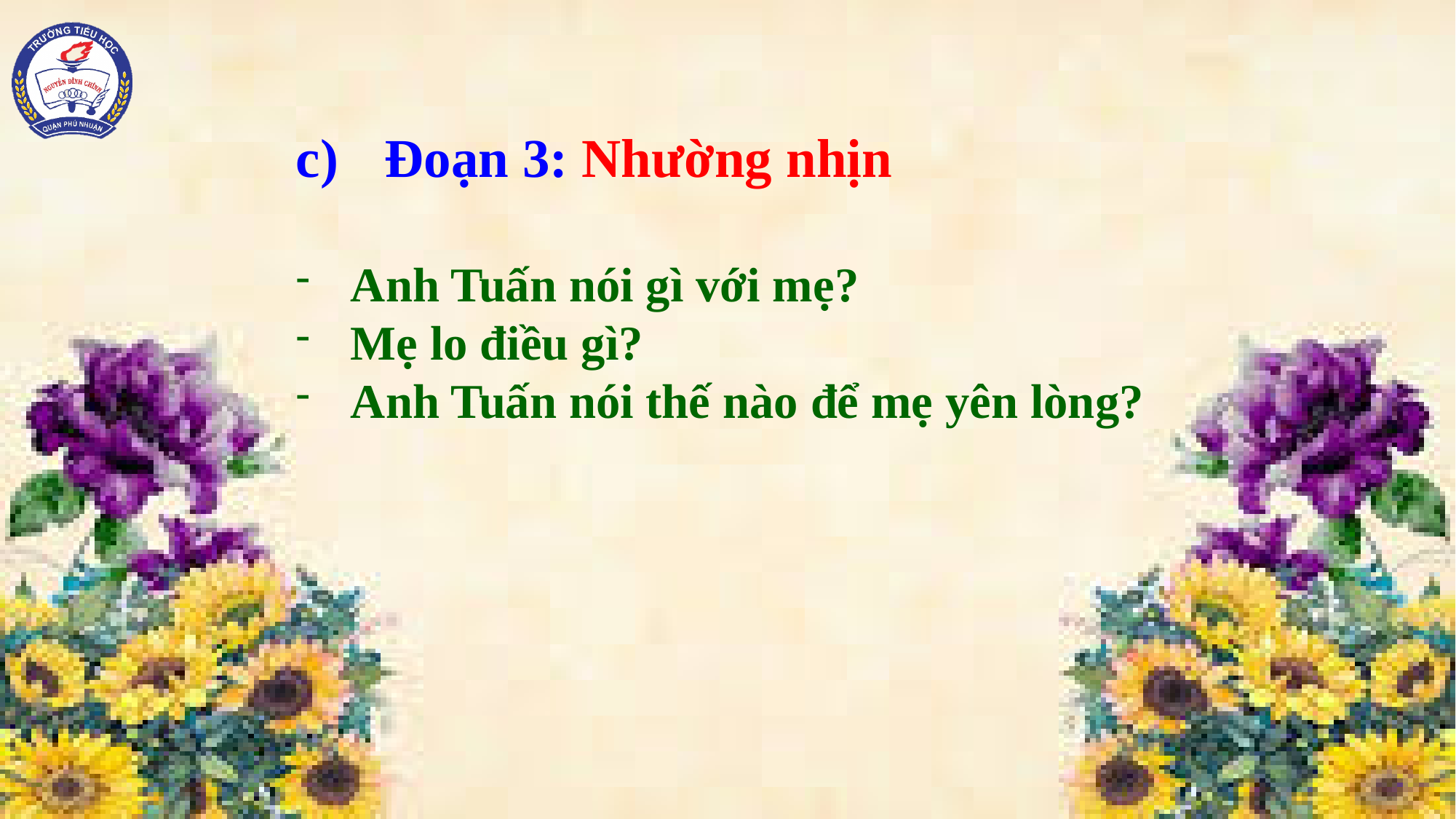

Đoạn 3: Nhường nhịn

Anh Tuấn nói gì với mẹ?
Mẹ lo điều gì?
Anh Tuấn nói thế nào để mẹ yên lòng?